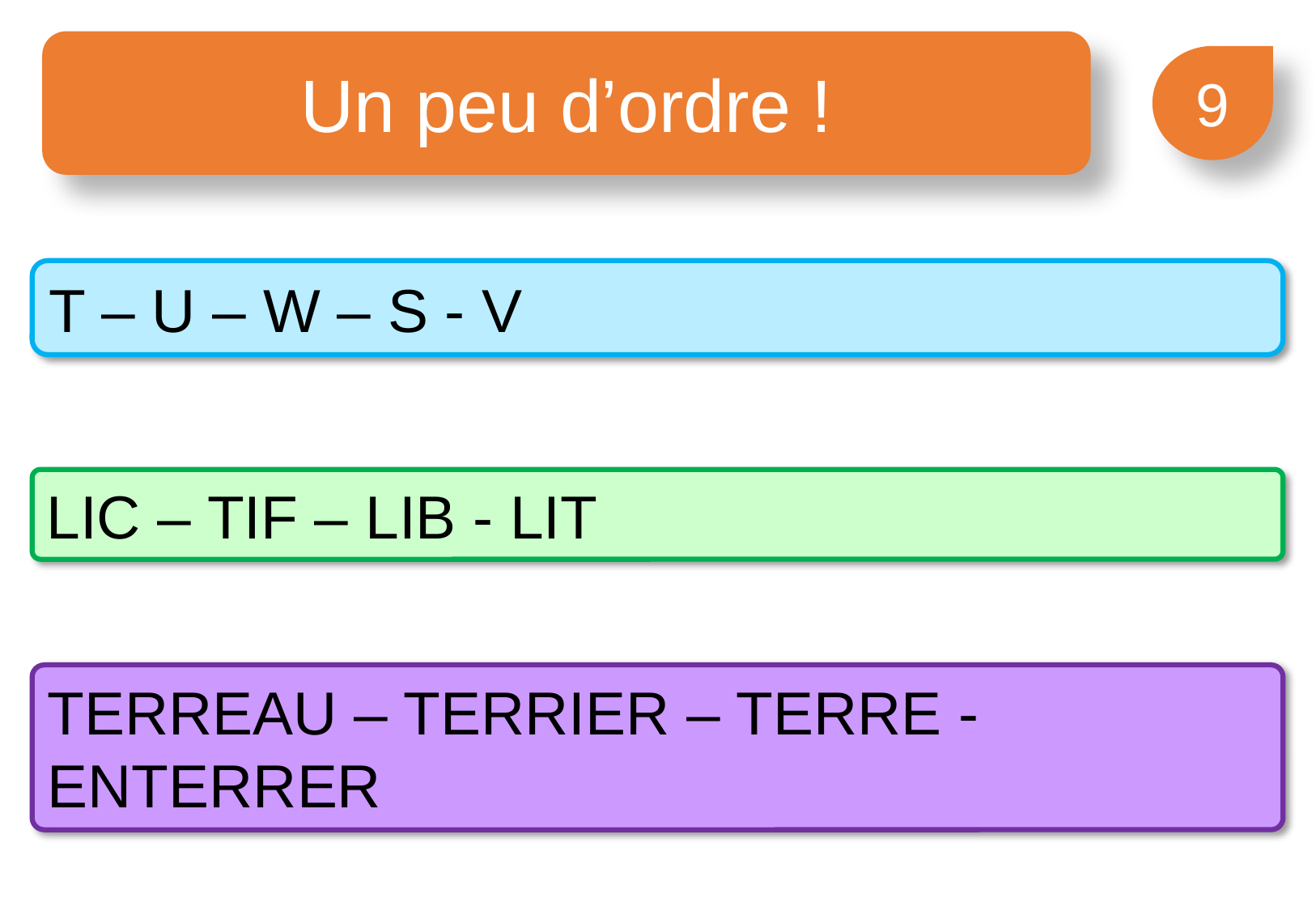

Un peu d’ordre !
9
T – U – W – S - V
LIC – TIF – LIB - LIT
TERREAU – TERRIER – TERRE - ENTERRER